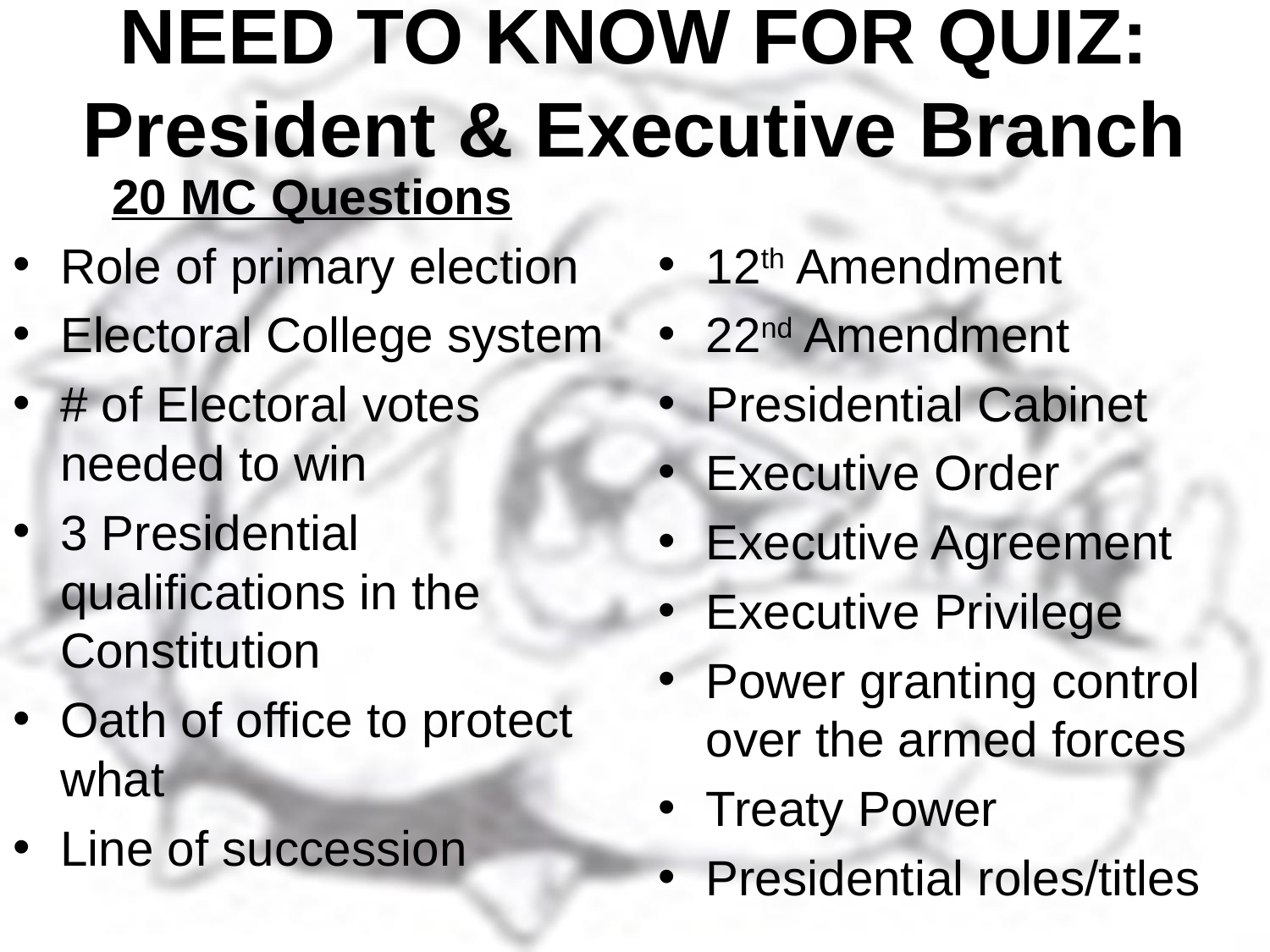

# NEED TO KNOW FOR QUIZ: President & Executive Branch
20 MC Questions
Role of primary election
Electoral College system
# of Electoral votes needed to win
3 Presidential qualifications in the Constitution
Oath of office to protect what
Line of succession

12th Amendment
22nd Amendment
Presidential Cabinet
Executive Order
Executive Agreement
Executive Privilege
Power granting control over the armed forces
Treaty Power
Presidential roles/titles